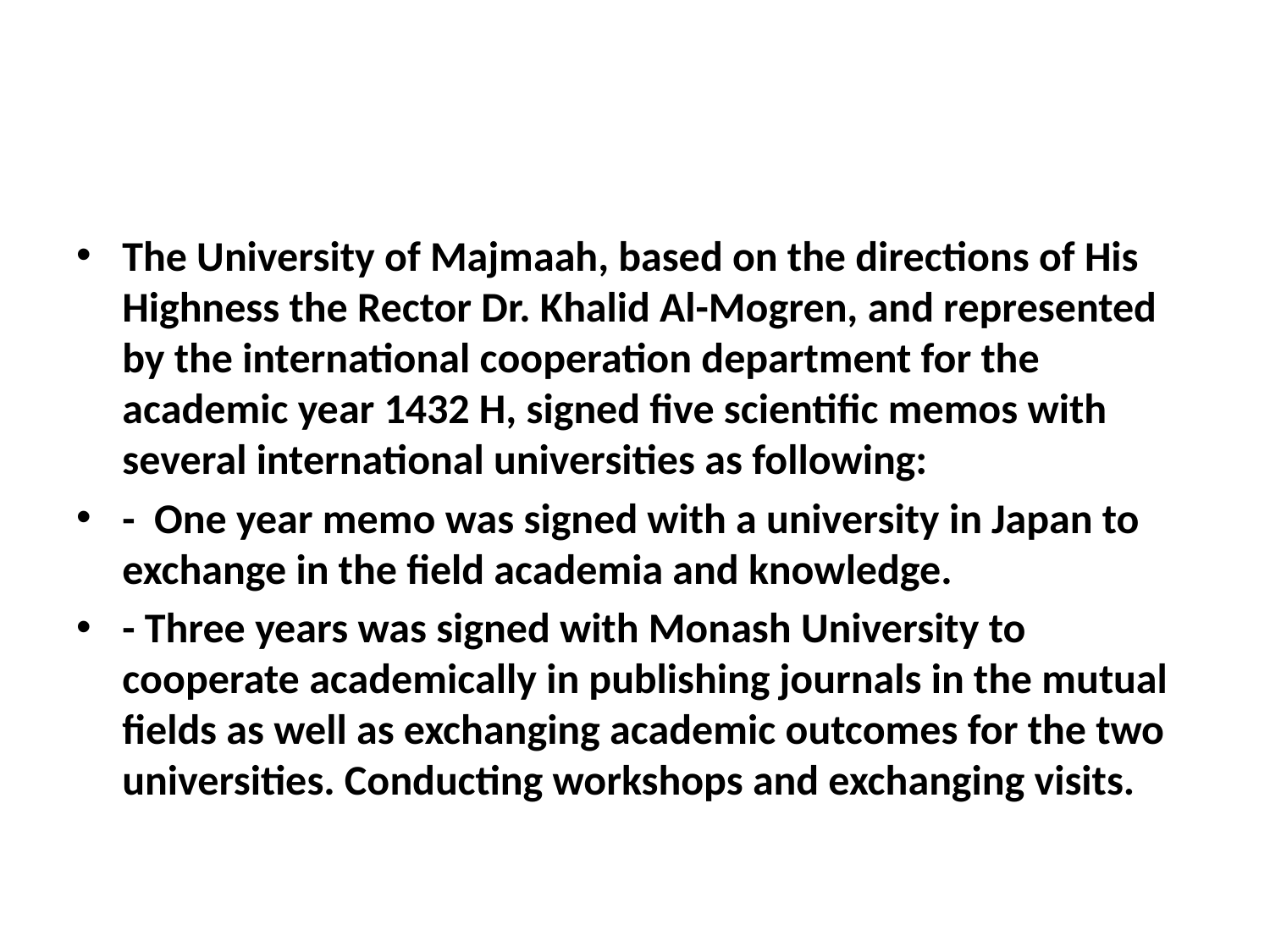

#
The University of Majmaah, based on the directions of His Highness the Rector Dr. Khalid Al-Mogren, and represented by the international cooperation department for the academic year 1432 H, signed five scientific memos with several international universities as following:
-  One year memo was signed with a university in Japan to exchange in the field academia and knowledge.
- Three years was signed with Monash University to cooperate academically in publishing journals in the mutual fields as well as exchanging academic outcomes for the two universities. Conducting workshops and exchanging visits.